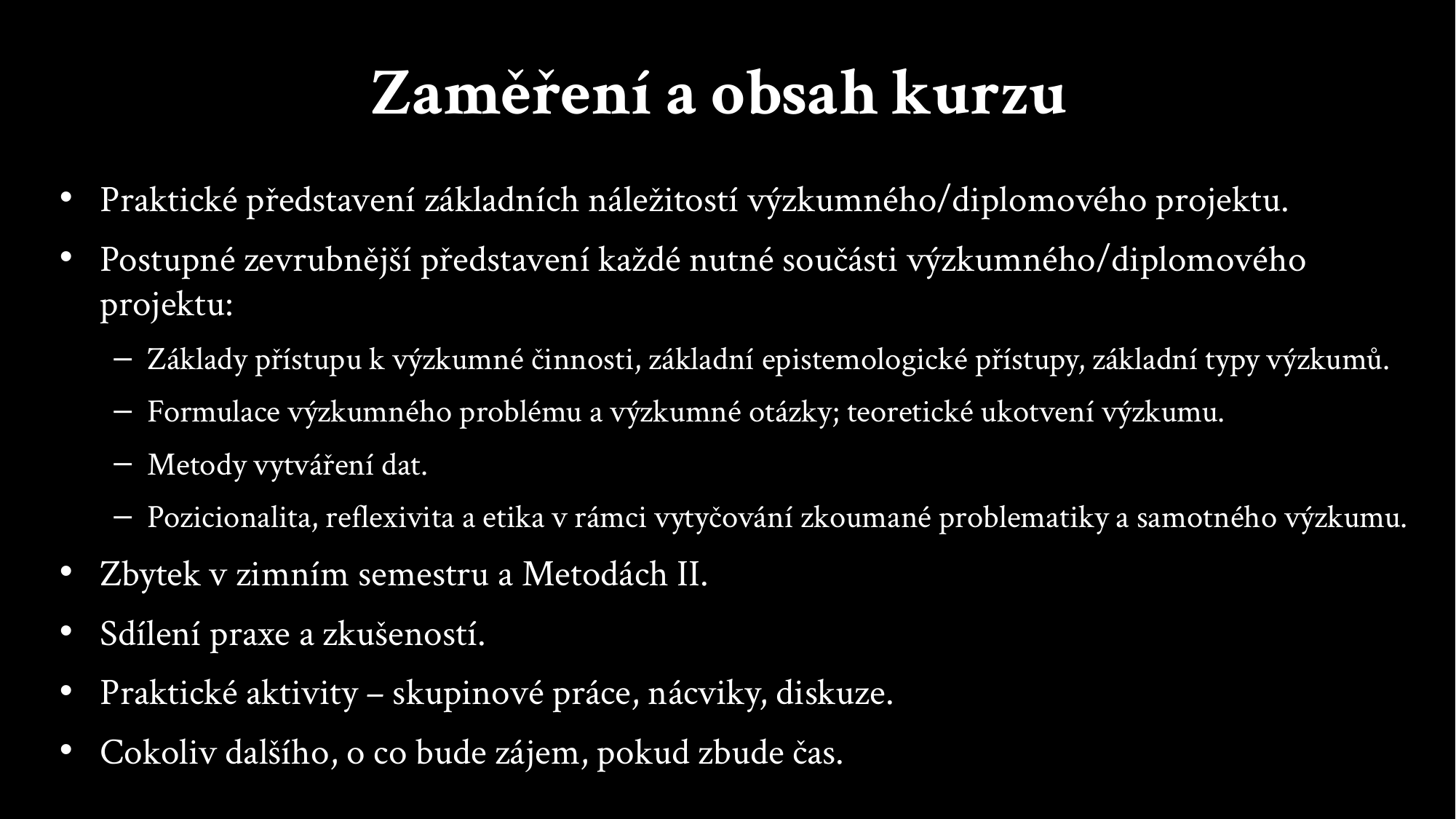

# Zaměření a obsah kurzu
Praktické představení základních náležitostí výzkumného/diplomového projektu.
Postupné zevrubnější představení každé nutné součásti výzkumného/diplomového projektu:
Základy přístupu k výzkumné činnosti, základní epistemologické přístupy, základní typy výzkumů.
Formulace výzkumného problému a výzkumné otázky; teoretické ukotvení výzkumu.
Metody vytváření dat.
Pozicionalita, reflexivita a etika v rámci vytyčování zkoumané problematiky a samotného výzkumu.
Zbytek v zimním semestru a Metodách II.
Sdílení praxe a zkušeností.
Praktické aktivity – skupinové práce, nácviky, diskuze.
Cokoliv dalšího, o co bude zájem, pokud zbude čas.